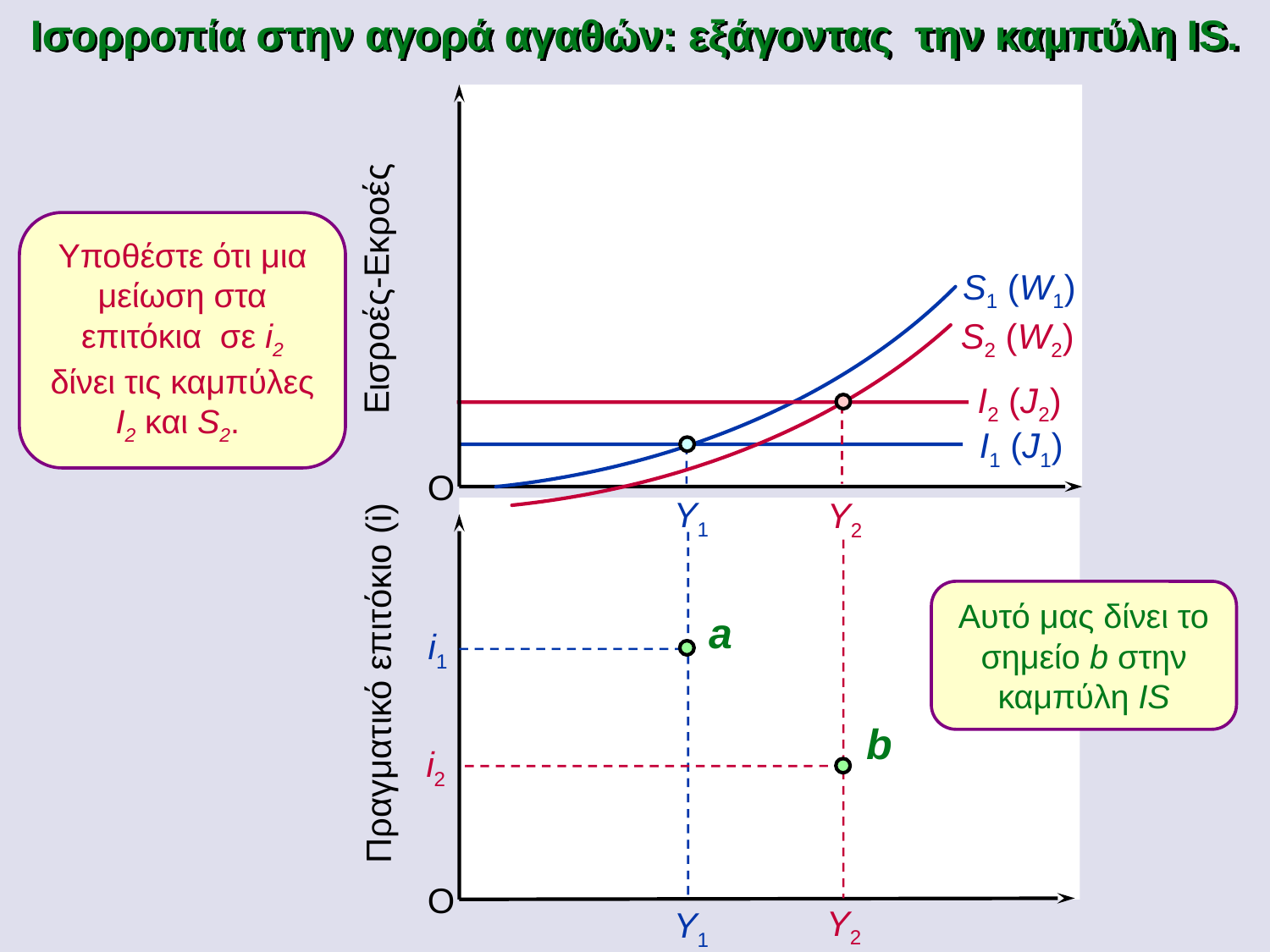

Ισορροπία στην αγορά αγαθών: εξάγοντας  την καμπύλη IS.

Υποθέστε ότι μια μείωση στα επιτόκια  σε i2 δίνει τις καμπύλες I2 και S2.
S1 (W1)
Εισροές-Εκροές
S2 (W2)
I2 (J2)

I1 (J1)

O
Y1

Y2

Αυτό μας δίνει το σημείο b στην καμπύλη IS
a
i1

Πραγματικό επιτόκιο (i)
b
i2

O
Y2
Y1